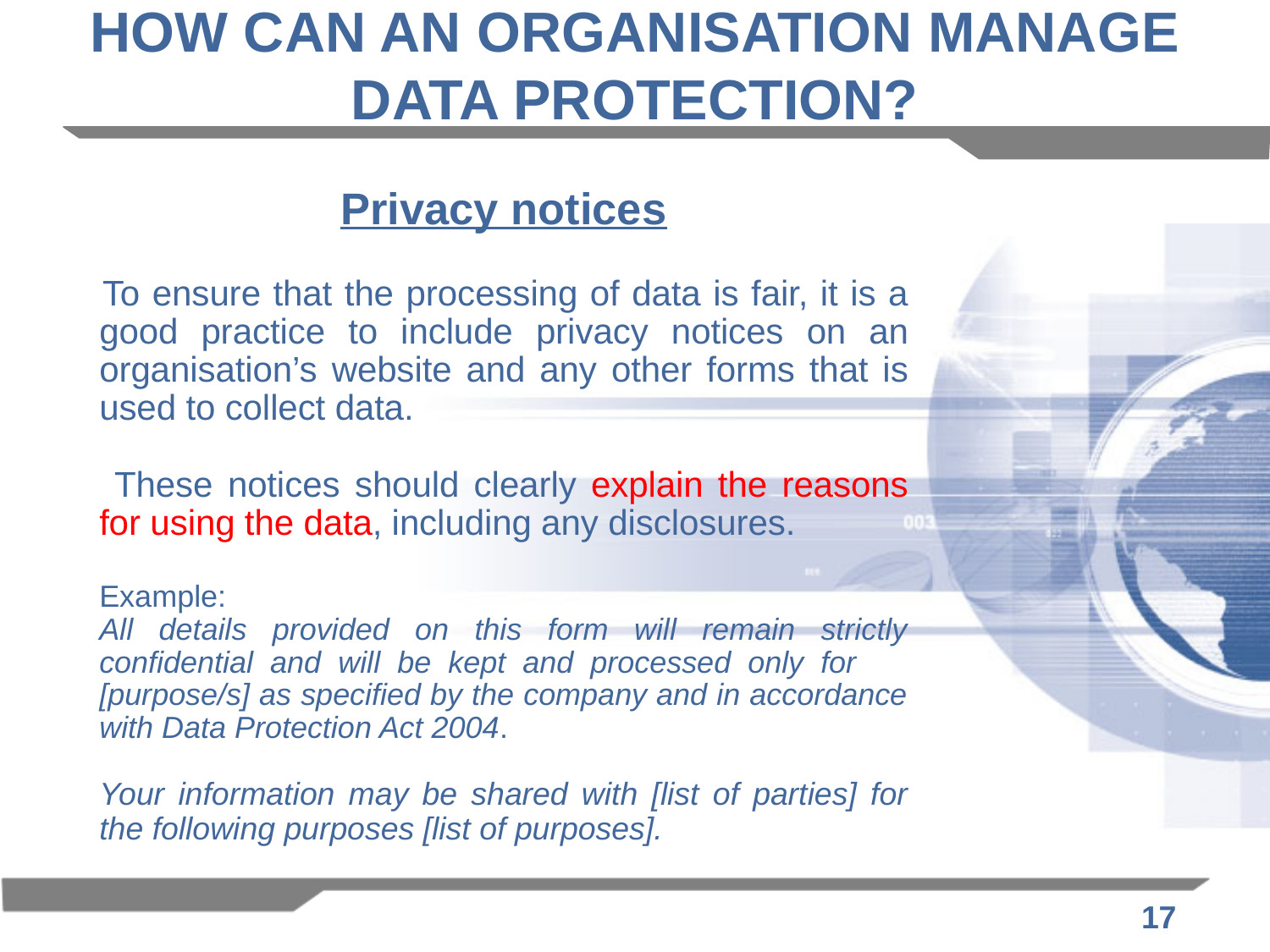

# HOW CAN AN ORGANISATION MANAGE DATA PROTECTION?
	Privacy notices

    To ensure that the processing of data is fair, it is a good practice to include privacy notices on an organisation’s website and any other forms that is used to collect data.

    These notices should clearly explain the reasons for using the data, including any disclosures.

	Example:
	All details provided on this form will remain strictly confidential and will be kept and processed only for    [purpose/s] as specified by the company and in accordance with Data Protection Act 2004.

	Your information may be shared with [list of parties] for the following purposes [list of purposes].